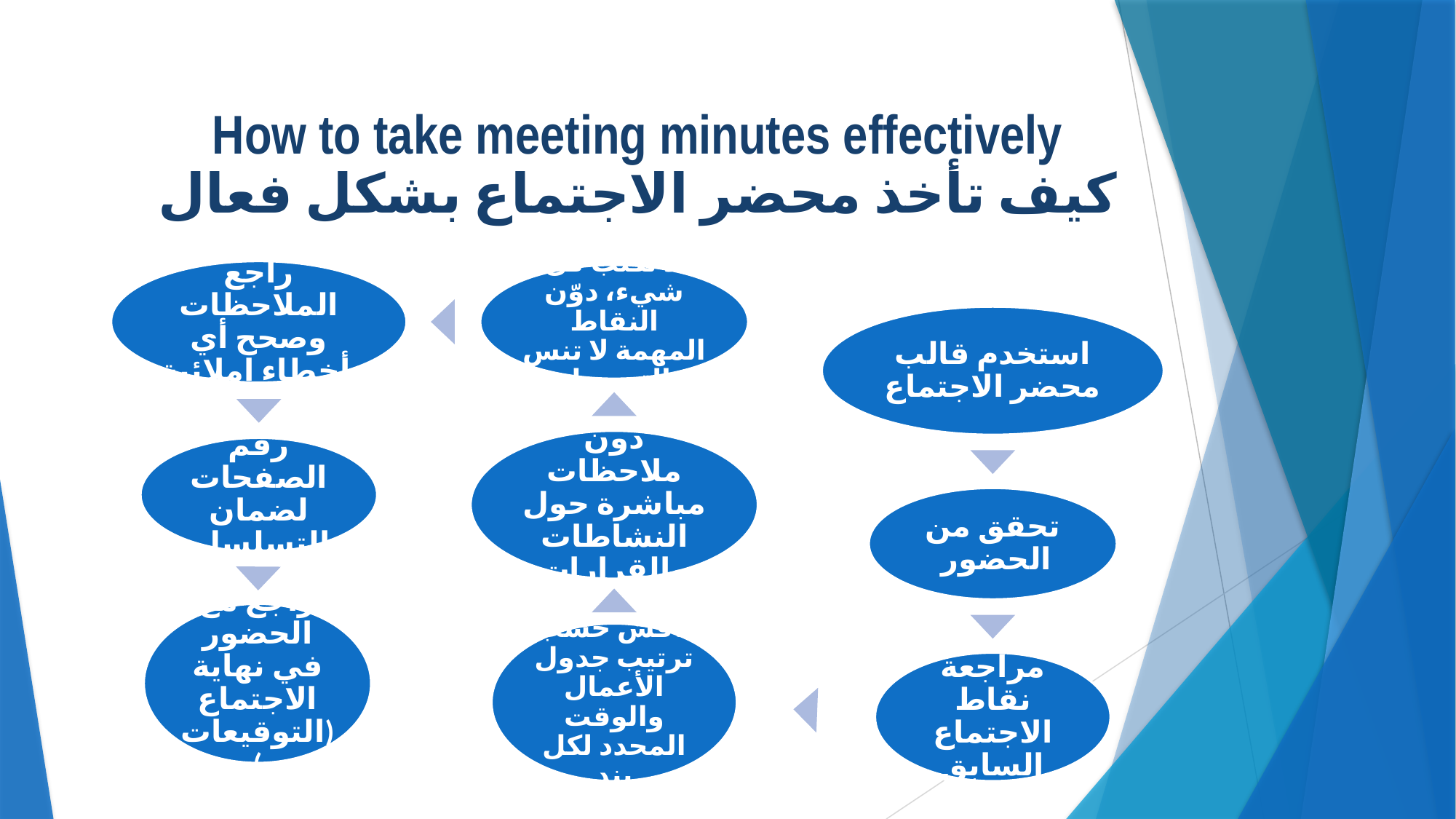

# How to take meeting minutes effectively كيف تأخذ محضر الاجتماع بشكل فعال
استخدم قالب محضر الاجتماع
تحقق من الحضور
مراجعة نقاط الاجتماع السابق
ناقش حسب ترتيب جدول الأعمال والوقت المحدد لكل بند
دوّن ملاحظات مباشرة حول النشاطات والقرارات
لا تكتب كل شيء، دوّن النقاط المهمة لا تنس التسجيل
راجع الملاحظات وصحح أي أخطاء إملائية
رقّم الصفحات لضمان التسلسل
راجع مع الحضور في نهاية الاجتماع (التوقيعات)